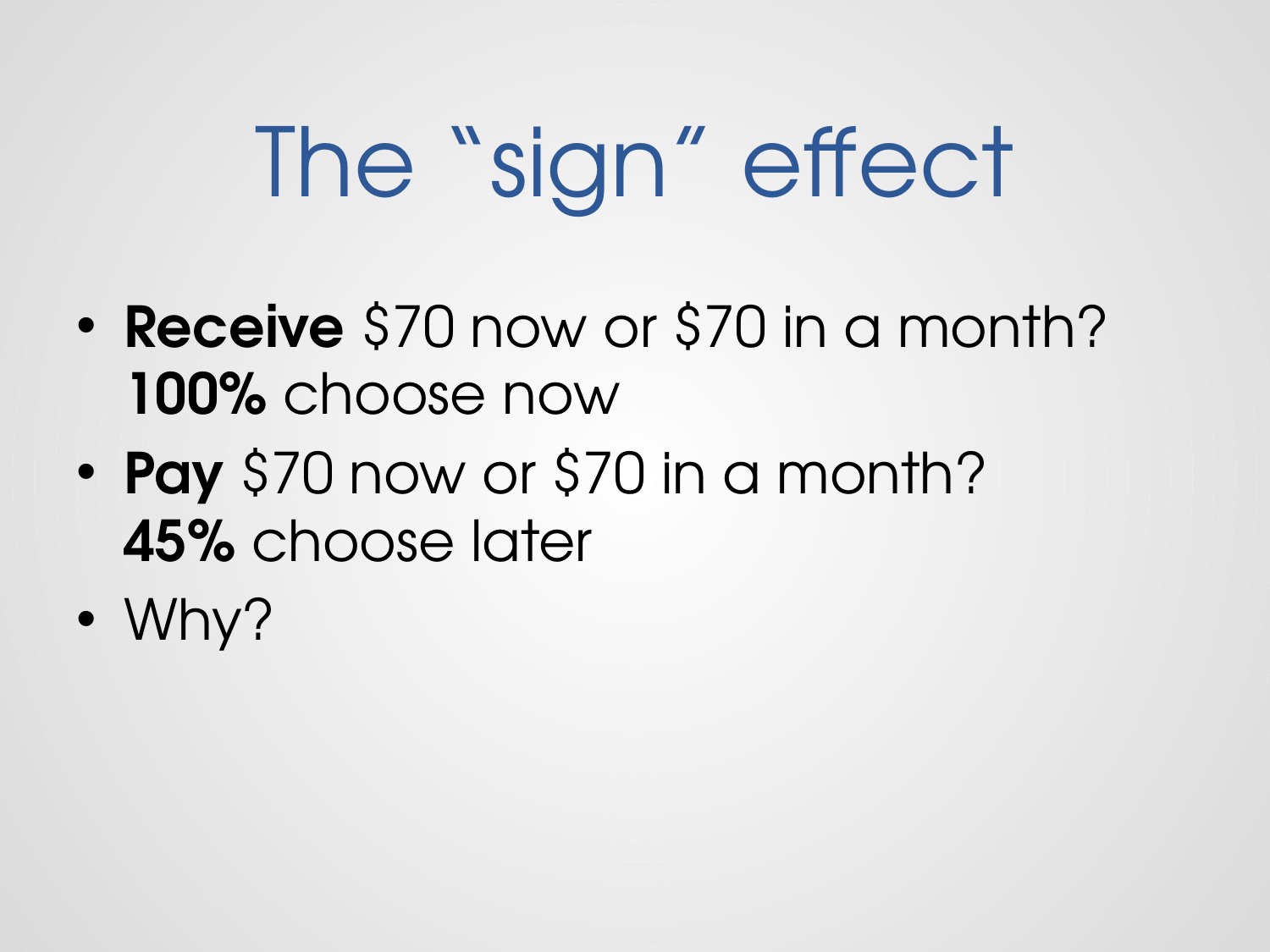

# The “sign” effect

Receive $70 now or $70 in a month?
100% choose now
Pay $70 now or $70 in a month?
45% choose later
Why?